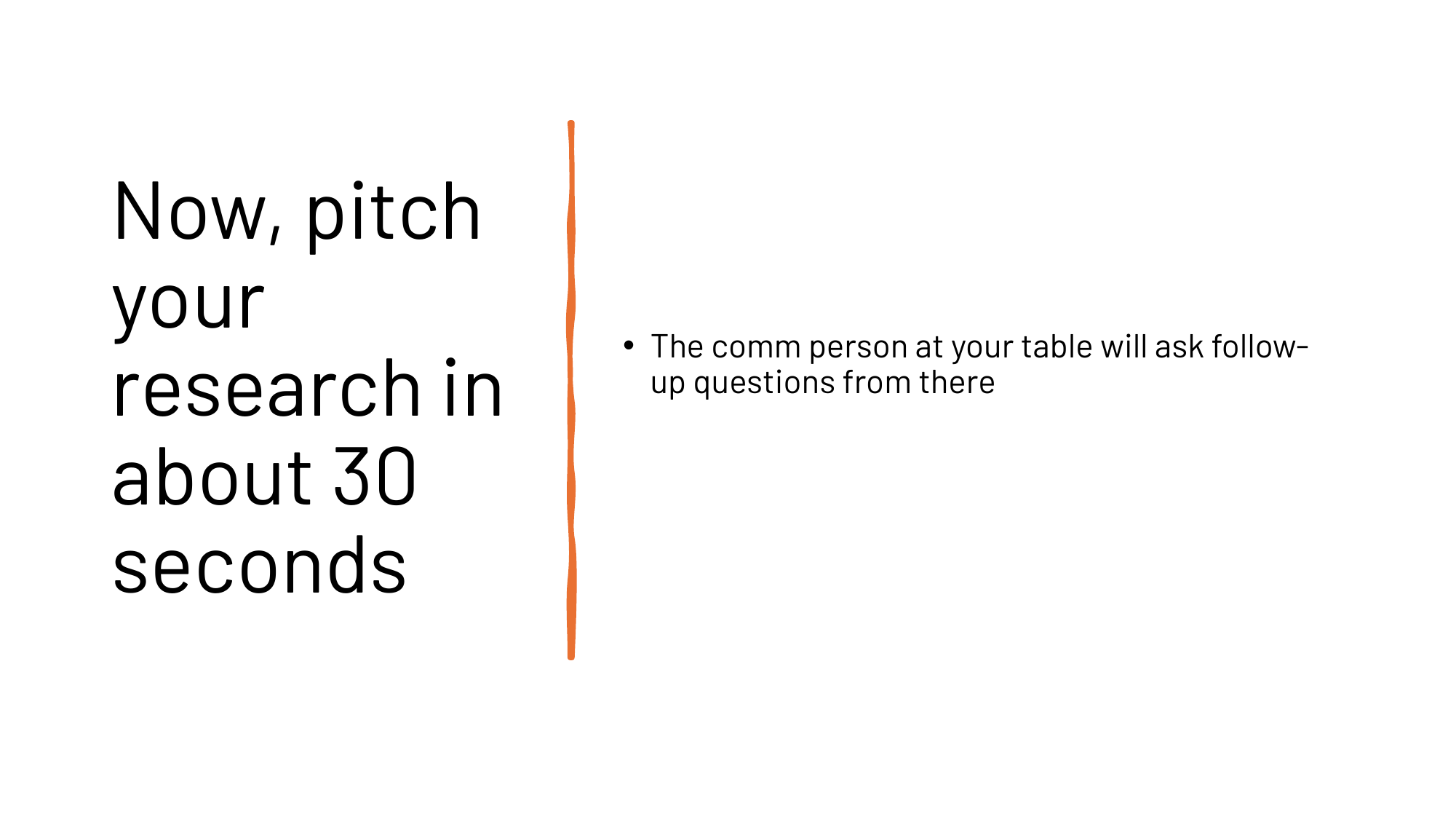

# Now, pitch your research in about 30 seconds
The comm person at your table will ask follow-up questions from there